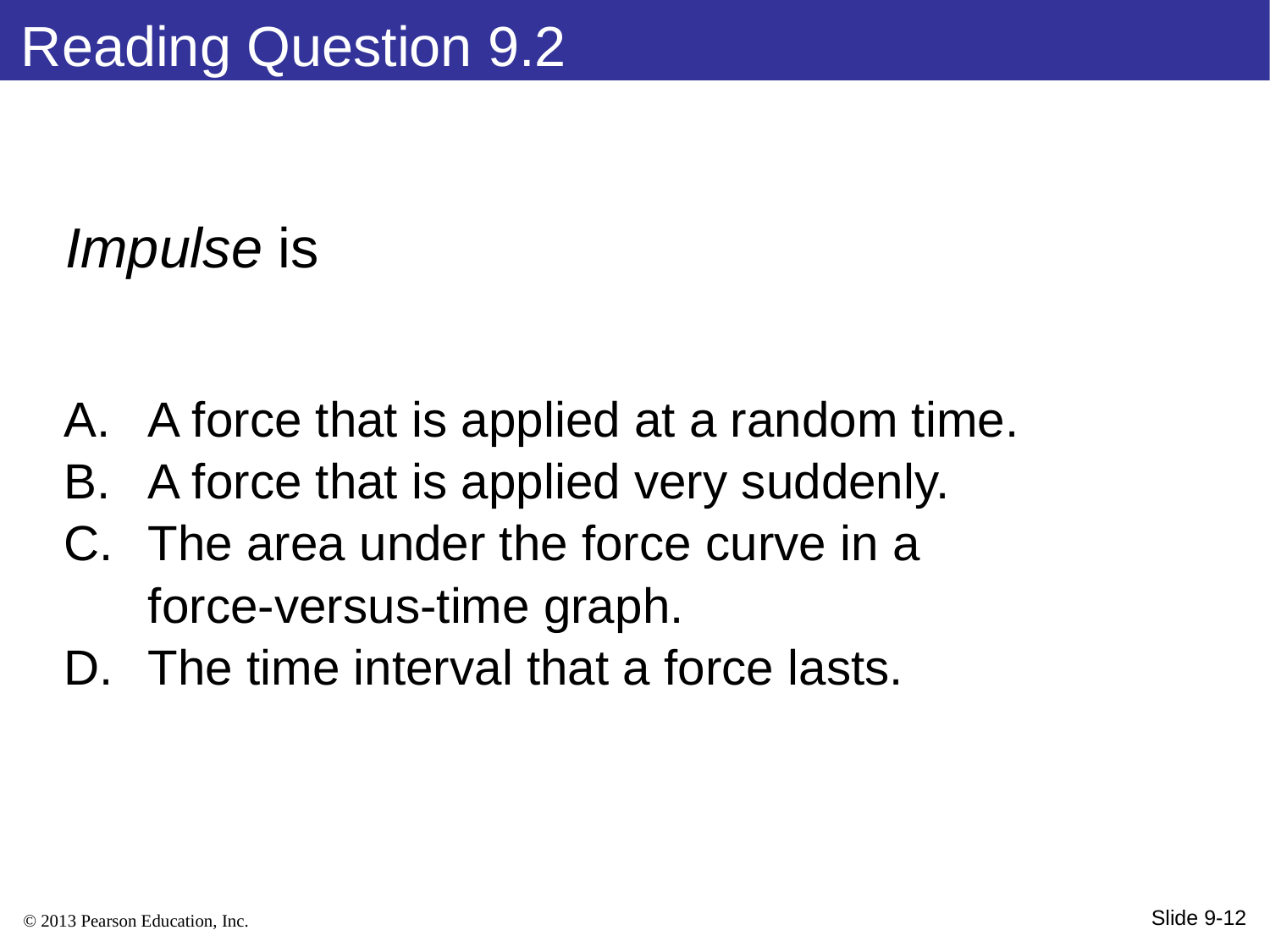

Reading Question 9.2
Impulse is
A force that is applied at a random time.
A force that is applied very suddenly.
The area under the force curve in a force-versus-time graph.
The time interval that a force lasts.
Slide 9-12